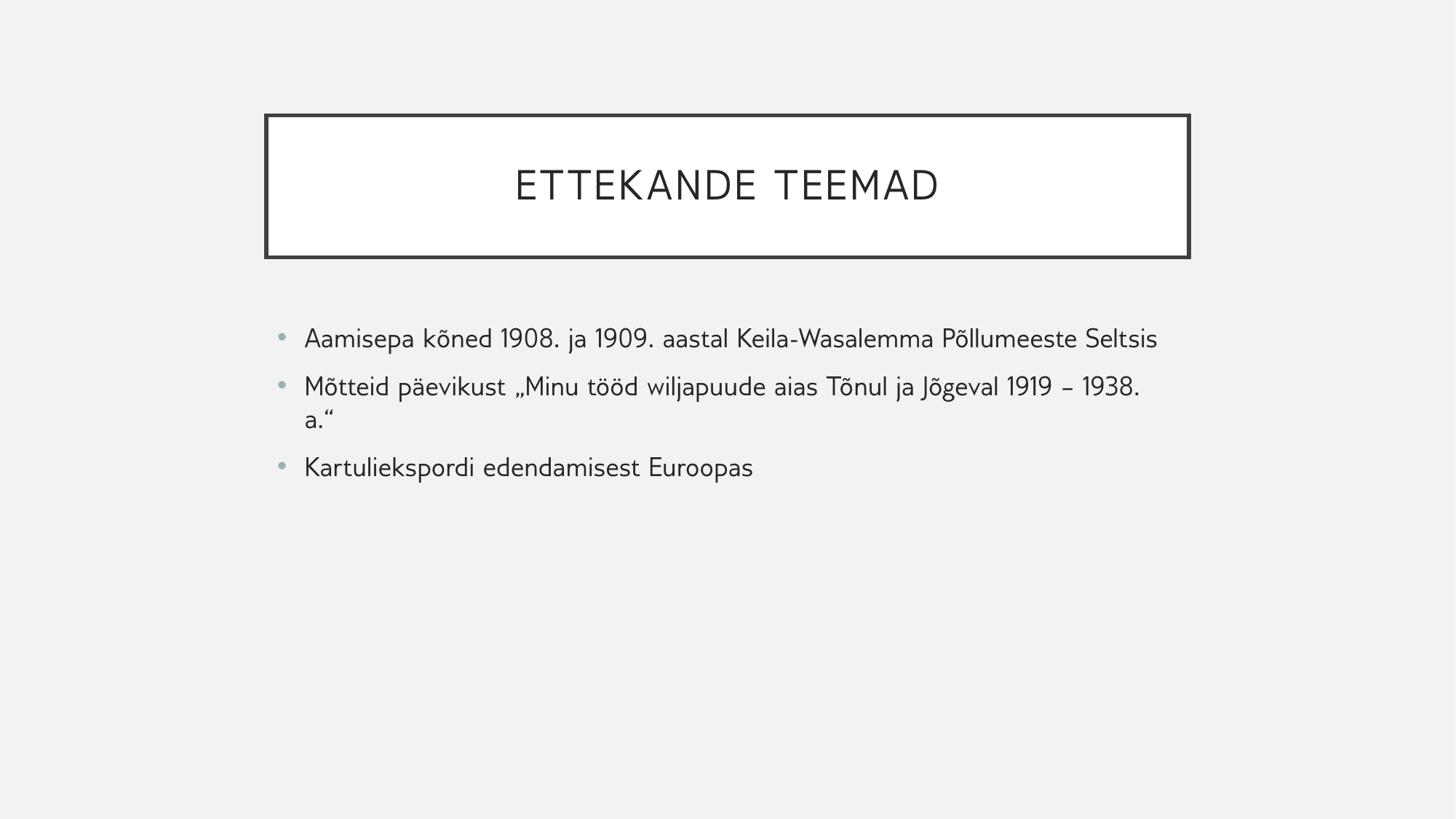

# ettekande teemad
Aamisepa kõned 1908. ja 1909. aastal Keila-Wasalemma Põllumeeste Seltsis
Mõtteid päevikust „Minu tööd wiljapuude aias Tõnul ja Jõgeval 1919 – 1938. a.“
Kartuliekspordi edendamisest Euroopas